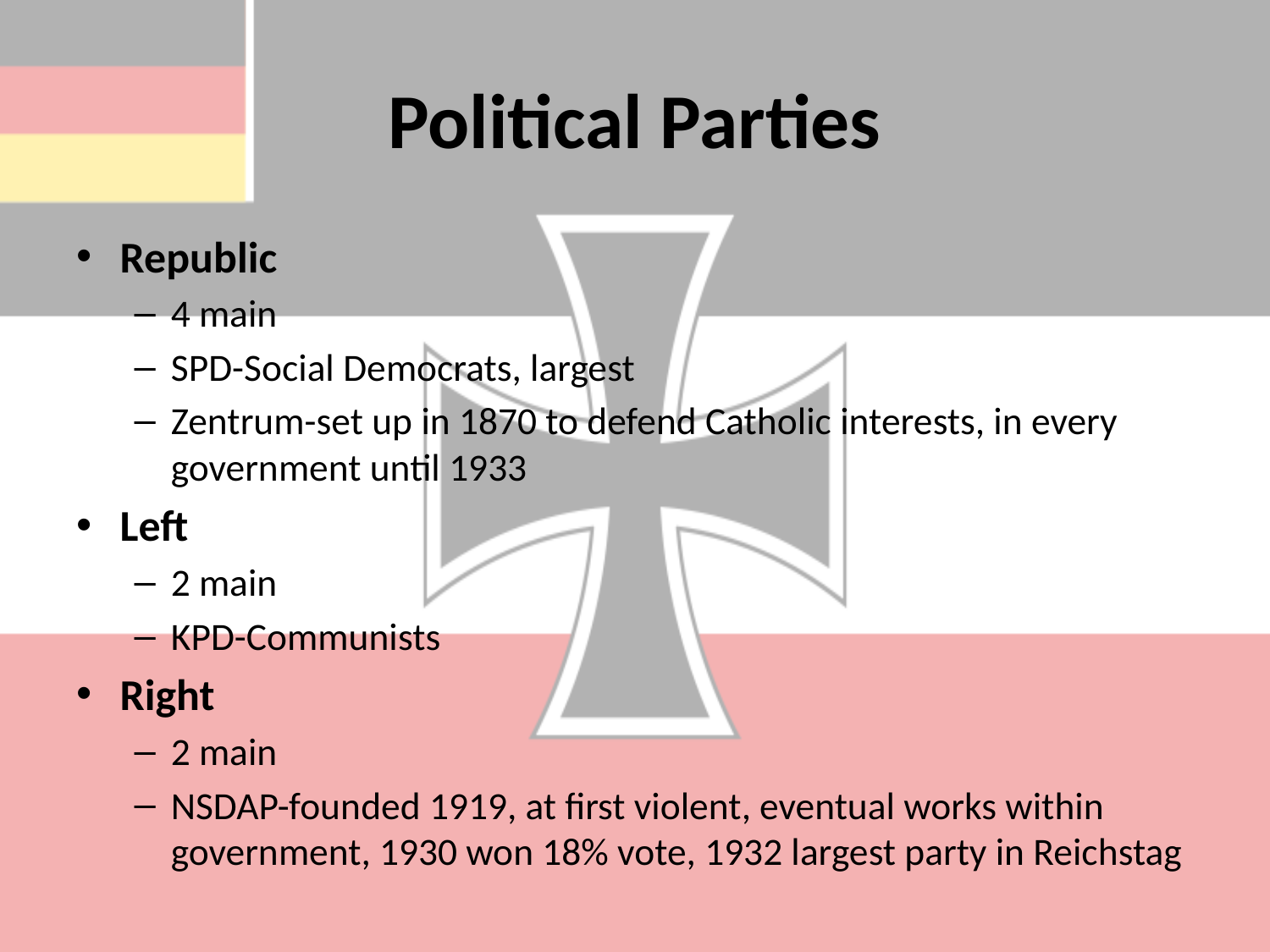

# Political Parties
Republic
4 main
SPD-Social Democrats, largest
Zentrum-set up in 1870 to defend Catholic interests, in every government until 1933
Left
2 main
KPD-Communists
Right
2 main
NSDAP-founded 1919, at first violent, eventual works within government, 1930 won 18% vote, 1932 largest party in Reichstag